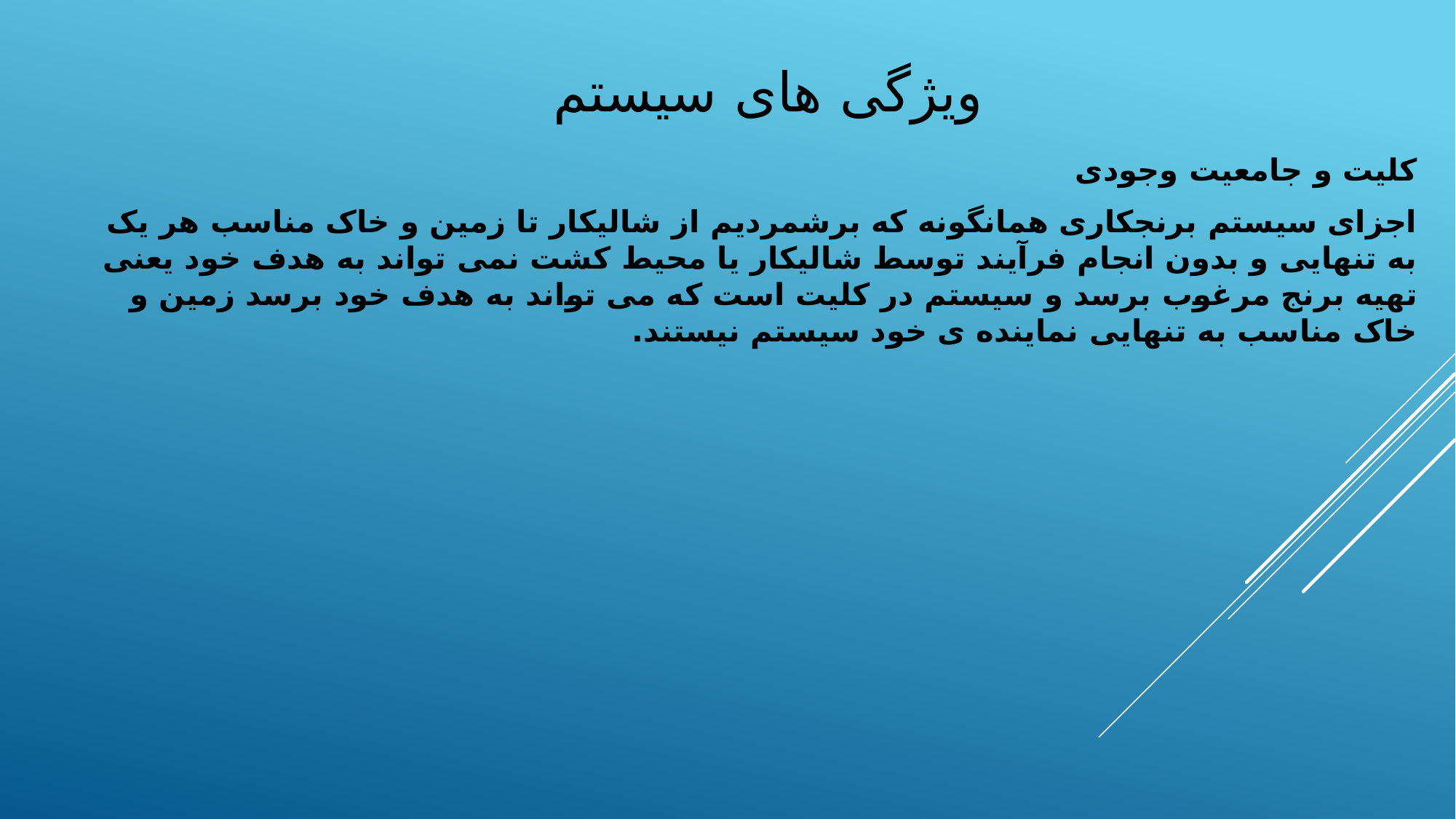

# ویژگی های سیستم
کلیت و جامعیت وجودی
اجزای سیستم برنجکاری همانگونه که برشمردیم از شالیکار تا زمین و خاک مناسب هر یک به تنهایی و بدون انجام فرآیند توسط شالیکار یا محیط کشت نمی تواند به هدف خود یعنی تهیه برنج مرغوب برسد و سیستم در کلیت است که می تواند به هدف خود برسد زمین و خاک مناسب به تنهایی نماینده ی خود سیستم نیستند.